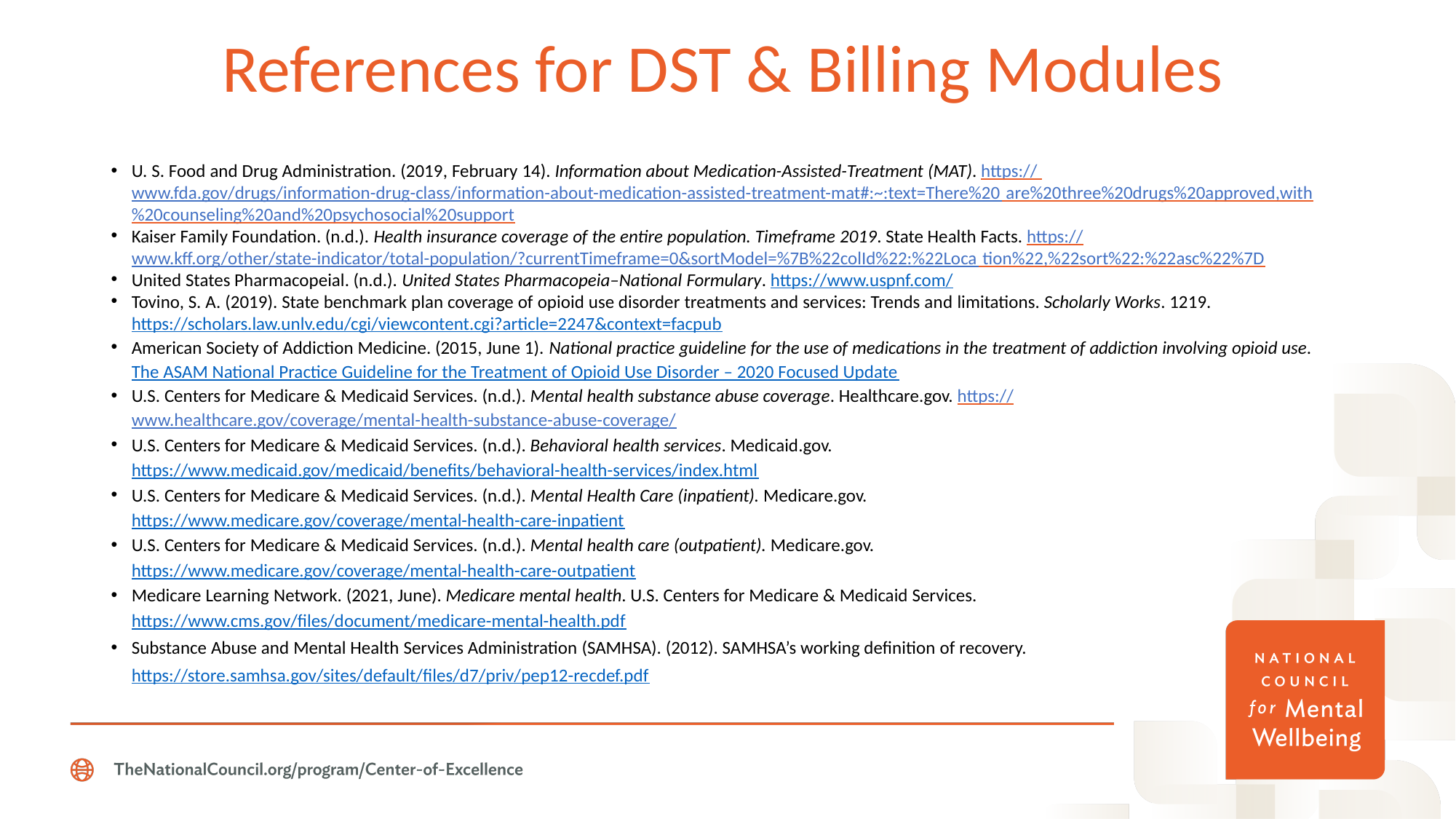

# References for DST & Billing Modules
U. S. Food and Drug Administration. (2019, February 14). Information about Medication-Assisted-Treatment (MAT). https:// www.fda.gov/drugs/information-drug-class/information-about-medication-assisted-treatment-mat#:~:text=There%20 are%20three%20drugs%20approved,with%20counseling%20and%20psychosocial%20support
Kaiser Family Foundation. (n.d.). Health insurance coverage of the entire population. Timeframe 2019. State Health Facts. https://www.kff.org/other/state-indicator/total-population/?currentTimeframe=0&sortModel=%7B%22colId%22:%22Loca tion%22,%22sort%22:%22asc%22%7D
United States Pharmacopeial. (n.d.). United States Pharmacopeia–National Formulary. https://www.uspnf.com/
Tovino, S. A. (2019). State benchmark plan coverage of opioid use disorder treatments and services: Trends and limitations. Scholarly Works. 1219. https://scholars.law.unlv.edu/cgi/viewcontent.cgi?article=2247&context=facpub
American Society of Addiction Medicine. (2015, June 1). National practice guideline for the use of medications in the treatment of addiction involving opioid use. The ASAM National Practice Guideline for the Treatment of Opioid Use Disorder – 2020 Focused Update
U.S. Centers for Medicare & Medicaid Services. (n.d.). Mental health substance abuse coverage. Healthcare.gov. https://www.healthcare.gov/coverage/mental-health-substance-abuse-coverage/
U.S. Centers for Medicare & Medicaid Services. (n.d.). Behavioral health services. Medicaid.gov. https://www.medicaid.gov/medicaid/benefits/behavioral-health-services/index.html
U.S. Centers for Medicare & Medicaid Services. (n.d.). Mental Health Care (inpatient). Medicare.gov. https://www.medicare.gov/coverage/mental-health-care-inpatient
U.S. Centers for Medicare & Medicaid Services. (n.d.). Mental health care (outpatient). Medicare.gov. https://www.medicare.gov/coverage/mental-health-care-outpatient
Medicare Learning Network. (2021, June). Medicare mental health. U.S. Centers for Medicare & Medicaid Services. https://www.cms.gov/files/document/medicare-mental-health.pdf
Substance Abuse and Mental Health Services Administration (SAMHSA). (2012). SAMHSA’s working definition of recovery.  https://store.samhsa.gov/sites/default/files/d7/priv/pep12-recdef.pdf